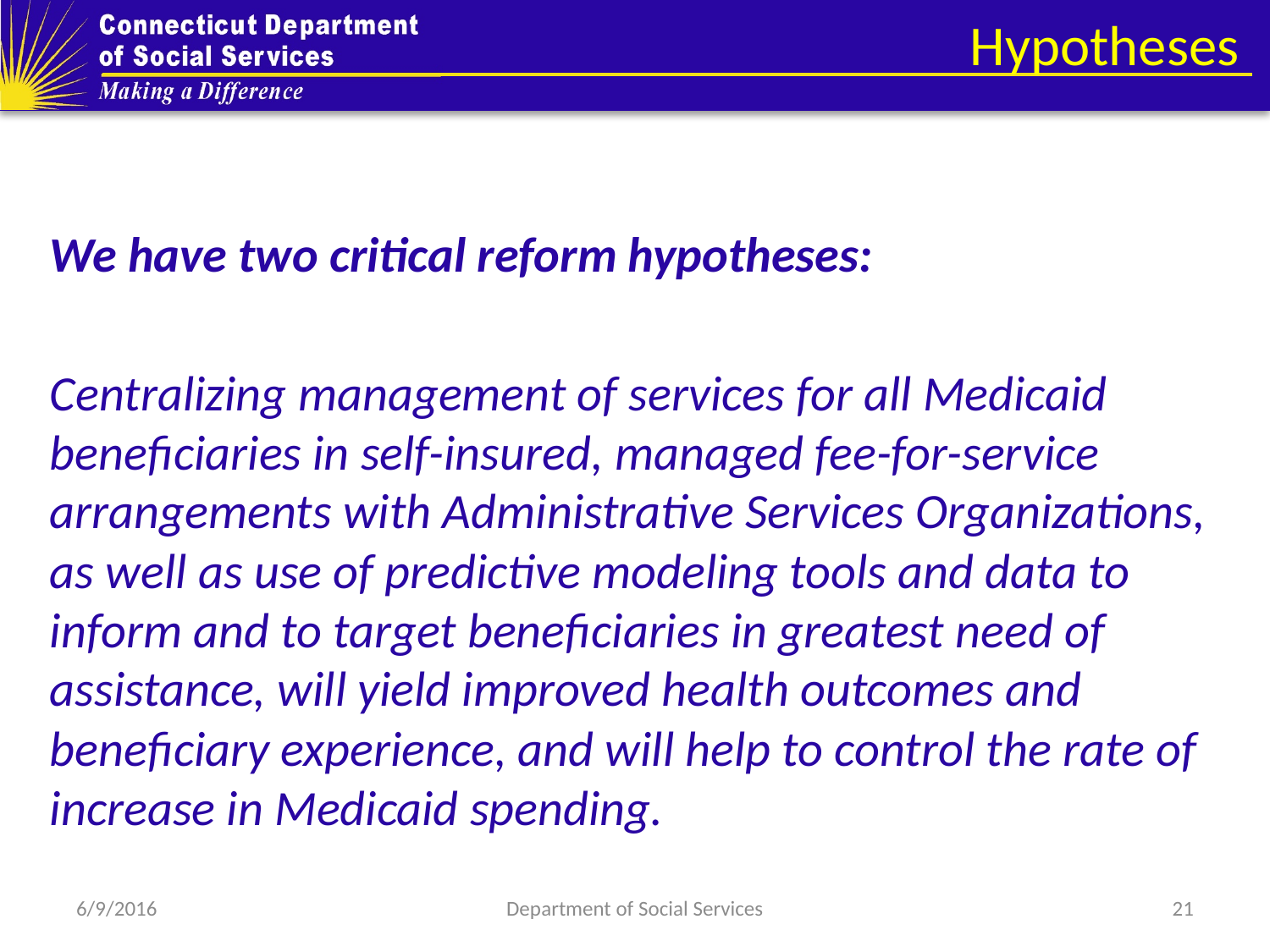

# Hypotheses

We have two critical reform hypotheses:

Centralizing management of services for all Medicaid beneficiaries in self-insured, managed fee-for-service arrangements with Administrative Services Organizations, as well as use of predictive modeling tools and data to inform and to target beneficiaries in greatest need of assistance, will yield improved health outcomes and beneficiary experience, and will help to control the rate of increase in Medicaid spending.

6/9/2016
Department of Social Services
21